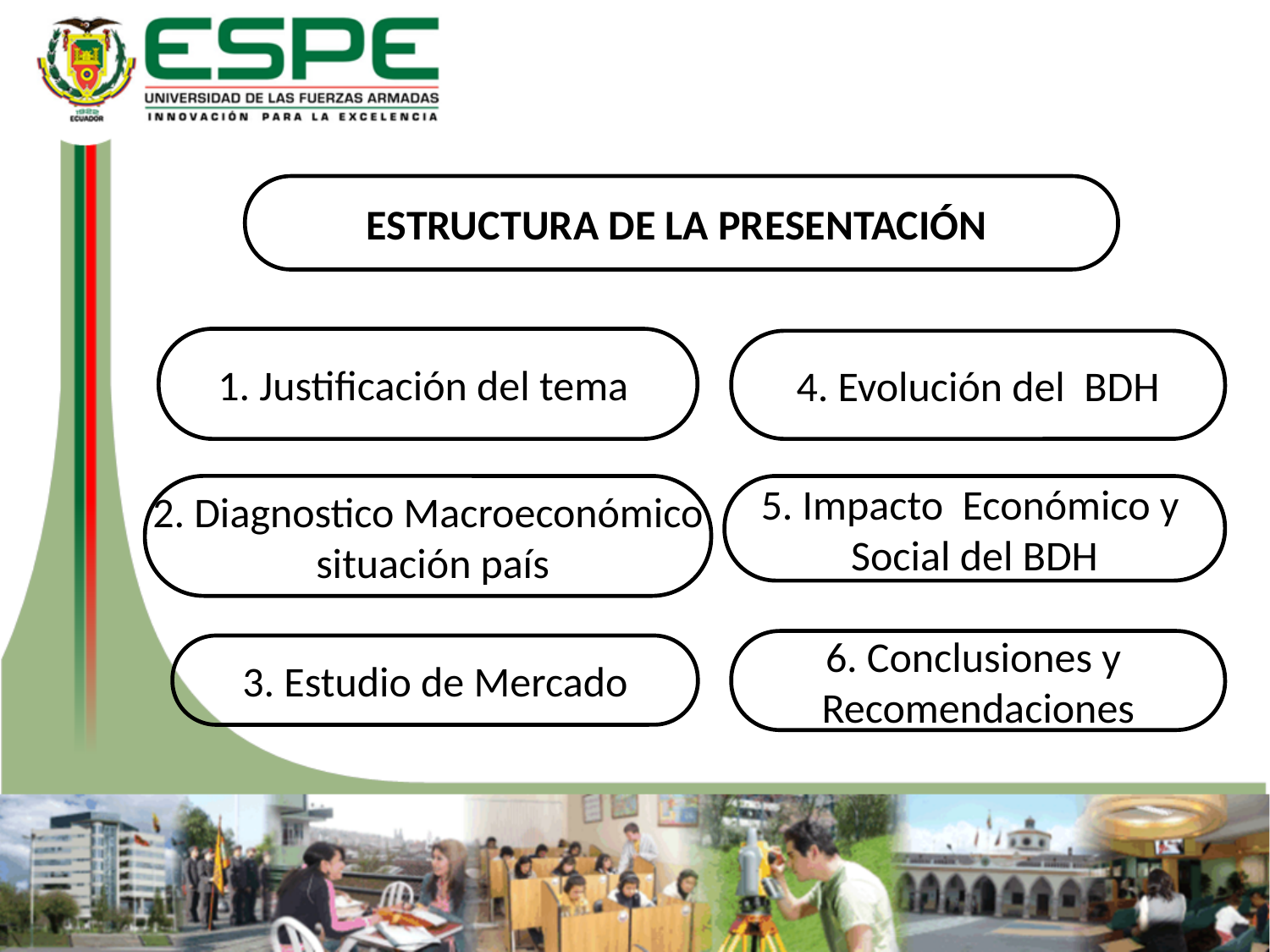

ESTRUCTURA DE LA PRESENTACIÓN
1. Justificación del tema
4. Evolución del  BDH
2. Diagnostico Macroeconómico
 situación país
5. Impacto  Económico y
Social del BDH
6. Conclusiones y
Recomendaciones
3. Estudio de Mercado